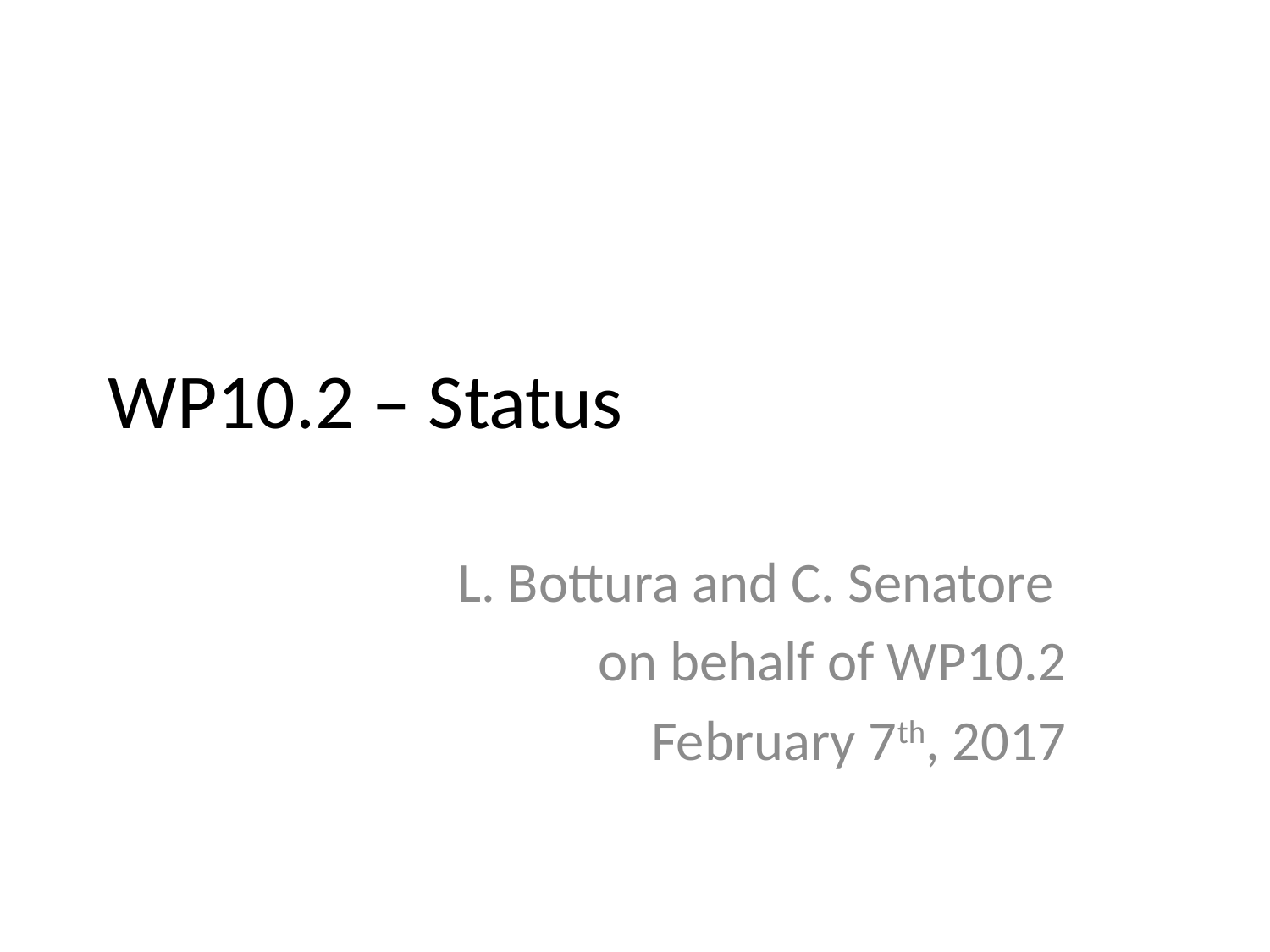

# WP10.2 – Status
L. Bottura and C. Senatore
on behalf of WP10.2
February 7th, 2017